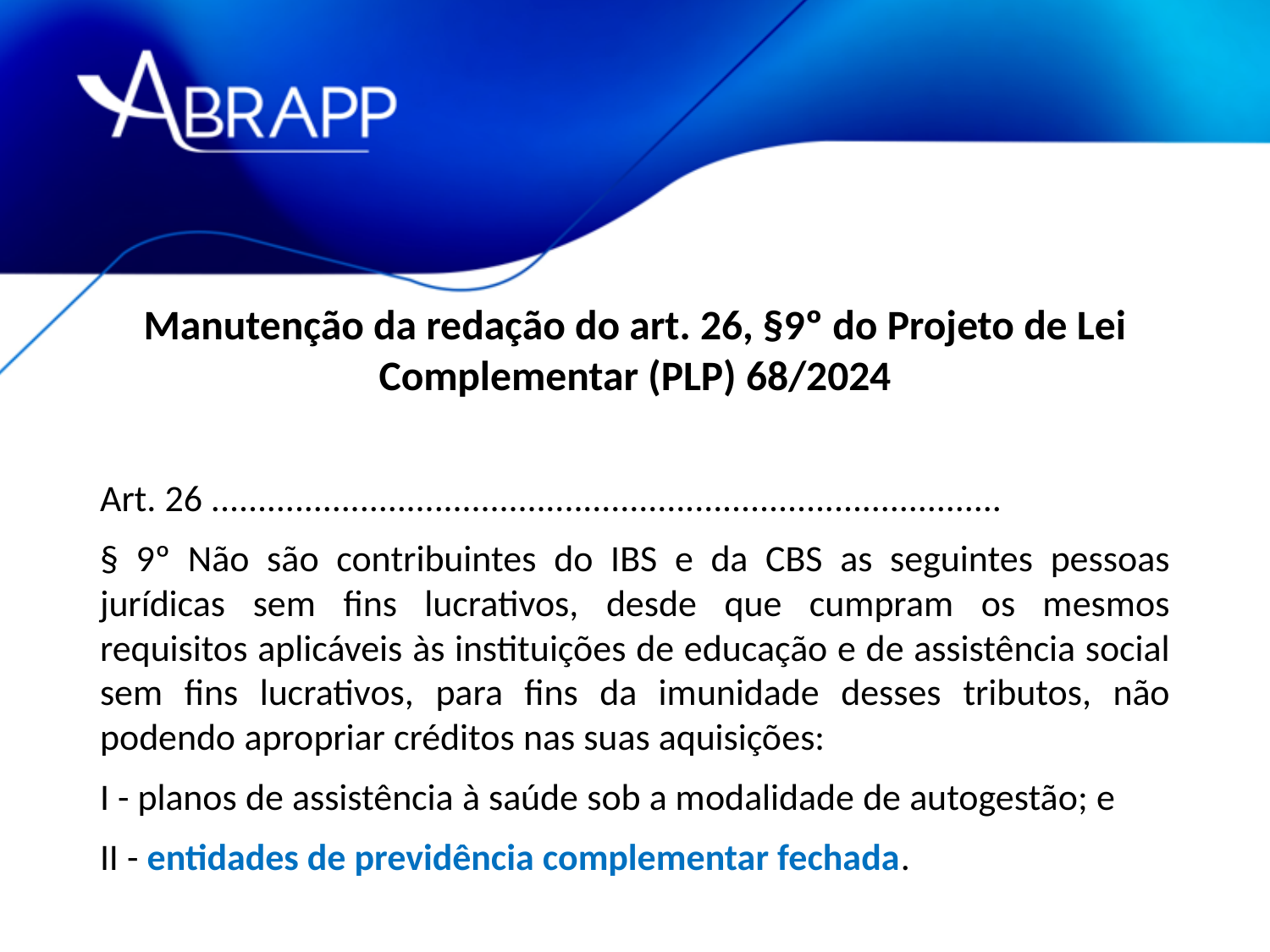

Manutenção da redação do art. 26, §9º do Projeto de Lei Complementar (PLP) 68/2024

Art. 26 .....................................................................................
§ 9º Não são contribuintes do IBS e da CBS as seguintes pessoas jurídicas sem fins lucrativos, desde que cumpram os mesmos requisitos aplicáveis às instituições de educação e de assistência social sem fins lucrativos, para fins da imunidade desses tributos, não podendo apropriar créditos nas suas aquisições:
I - planos de assistência à saúde sob a modalidade de autogestão; e
II - entidades de previdência complementar fechada.